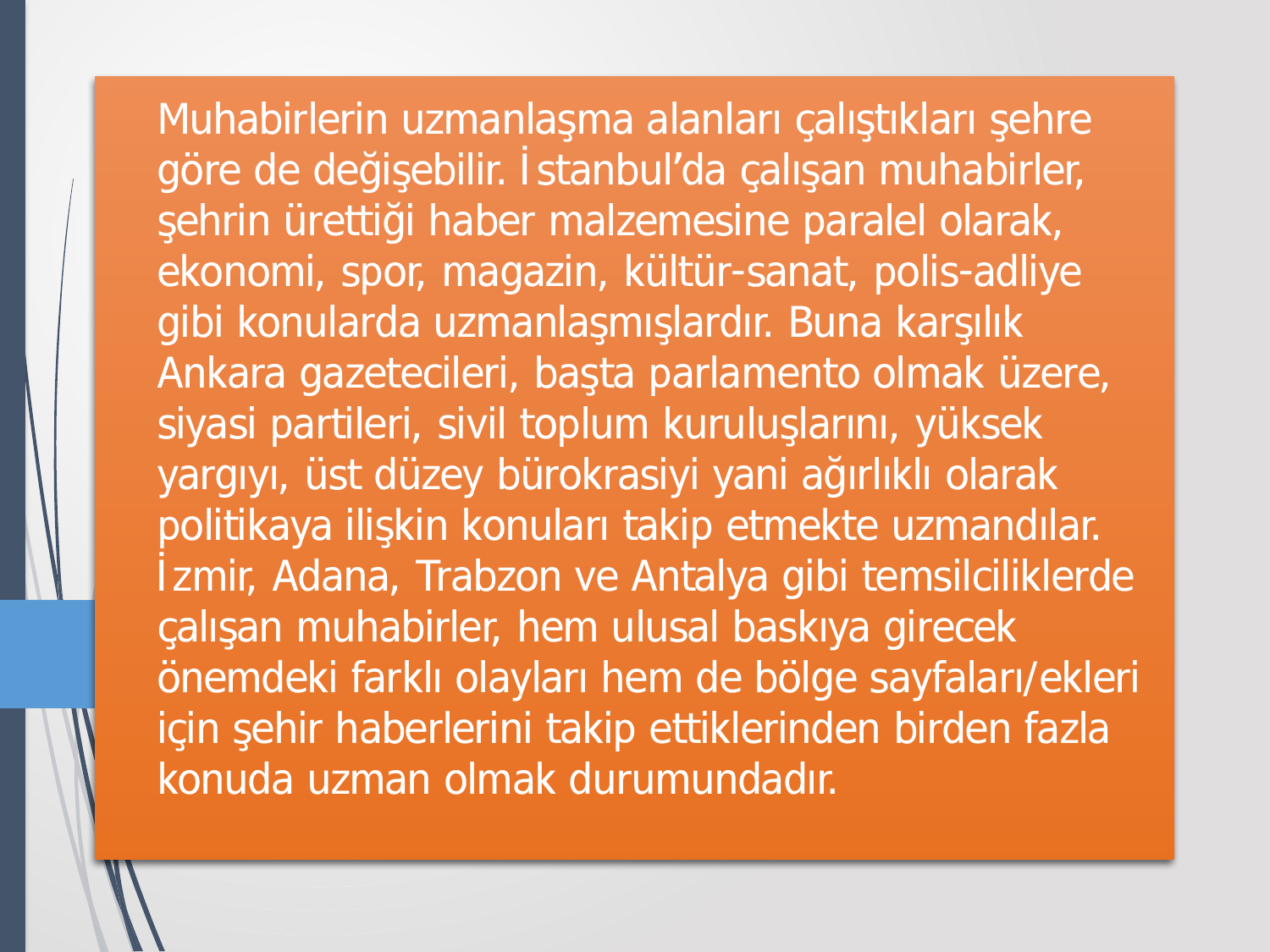

# Muhabirlerin uzmanlaşma alanları çalıştıkları şehre göre de değişebilir. İstanbul’da çalışan muhabirler, şehrin ürettiği haber malzemesine paralel olarak, ekonomi, spor, magazin, kültür-sanat, polis-adliye gibi konularda uzmanlaşmışlardır. Buna karşılık Ankara gazetecileri, başta parlamento olmak üzere, siyasi partileri, sivil toplum kuruluşlarını, yüksek yargıyı, üst düzey bürokrasiyi yani ağırlıklı olarak politikaya ilişkin konuları takip etmekte uzmandılar. İzmir, Adana, Trabzon ve Antalya gibi temsilciliklerde çalışan muhabirler, hem ulusal baskıya girecek önemdeki farklı olayları hem de bölge sayfaları/ekleri için şehir haberlerini takip ettiklerinden birden fazla konuda uzman olmak durumundadır.